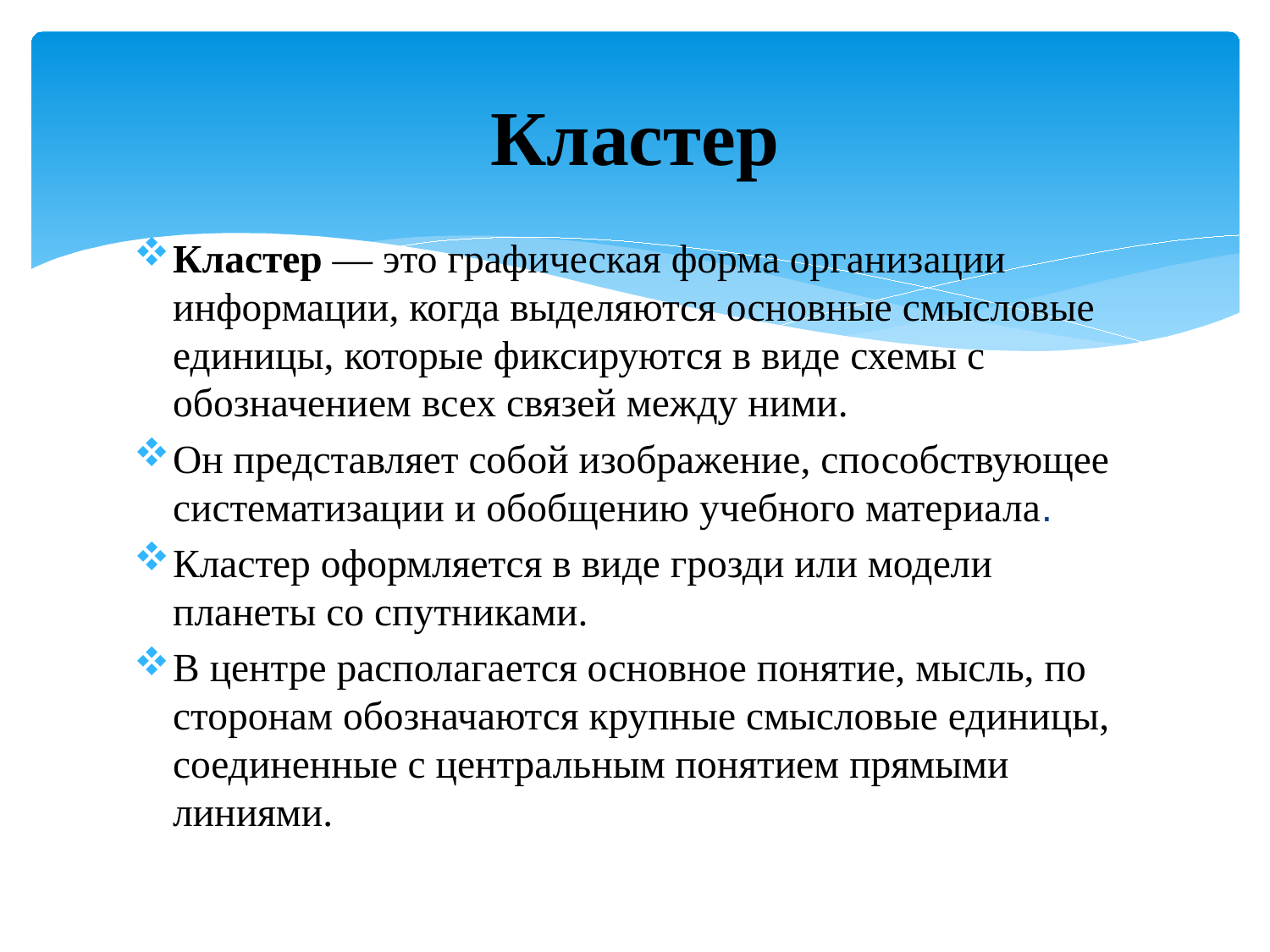

# Кластер
Кластер — это графическая форма организации информации, когда выделяются основные смысловые единицы, которые фиксируются в виде схемы с обозначением всех связей между ними.
Он представляет собой изображение, способствующее систематизации и обобщению учебного материала.
Кластер оформляется в виде грозди или модели планеты со спутниками.
В центре располагается основное понятие, мысль, по сторонам обозначаются крупные смысловые единицы, соединенные с центральным понятием прямыми линиями.